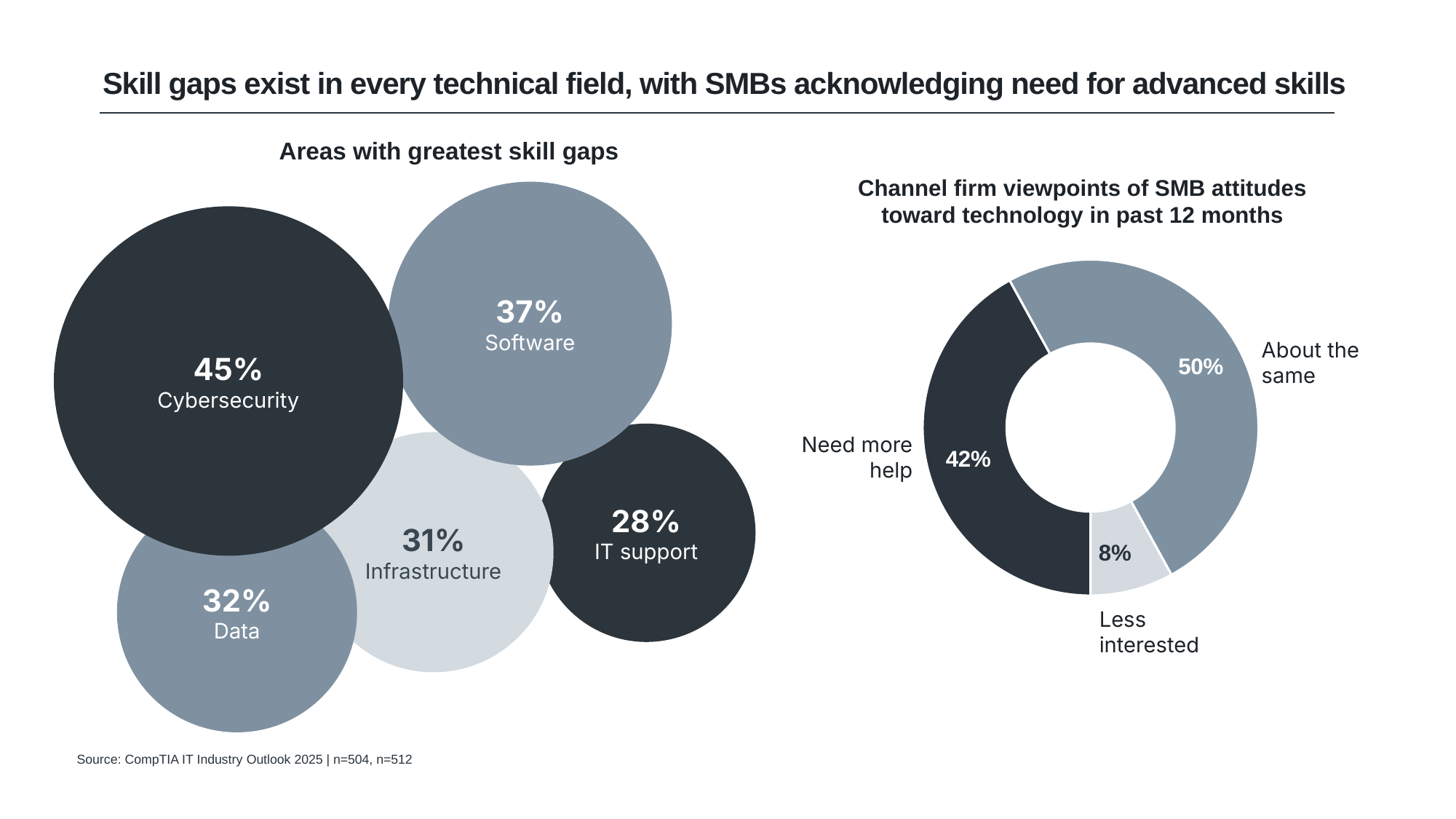

# Skill gaps exist in every technical field, with SMBs acknowledging need for advanced skills
Areas with greatest skill gaps
Channel firm viewpoints of SMB attitudes toward technology in past 12 months
37%
Software
45%
Cybersecurity

### Chart

| Category | 2024 |
|---|---|
| Need more help | 0.42 |
| About the same | 0.5 |
| Less interest | 0.08 |
About the same
28%
IT support
Need more help
31%
Infrastructure
32%
Data
Less interested
Source: CompTIA IT Industry Outlook 2025 | n=504, n=512